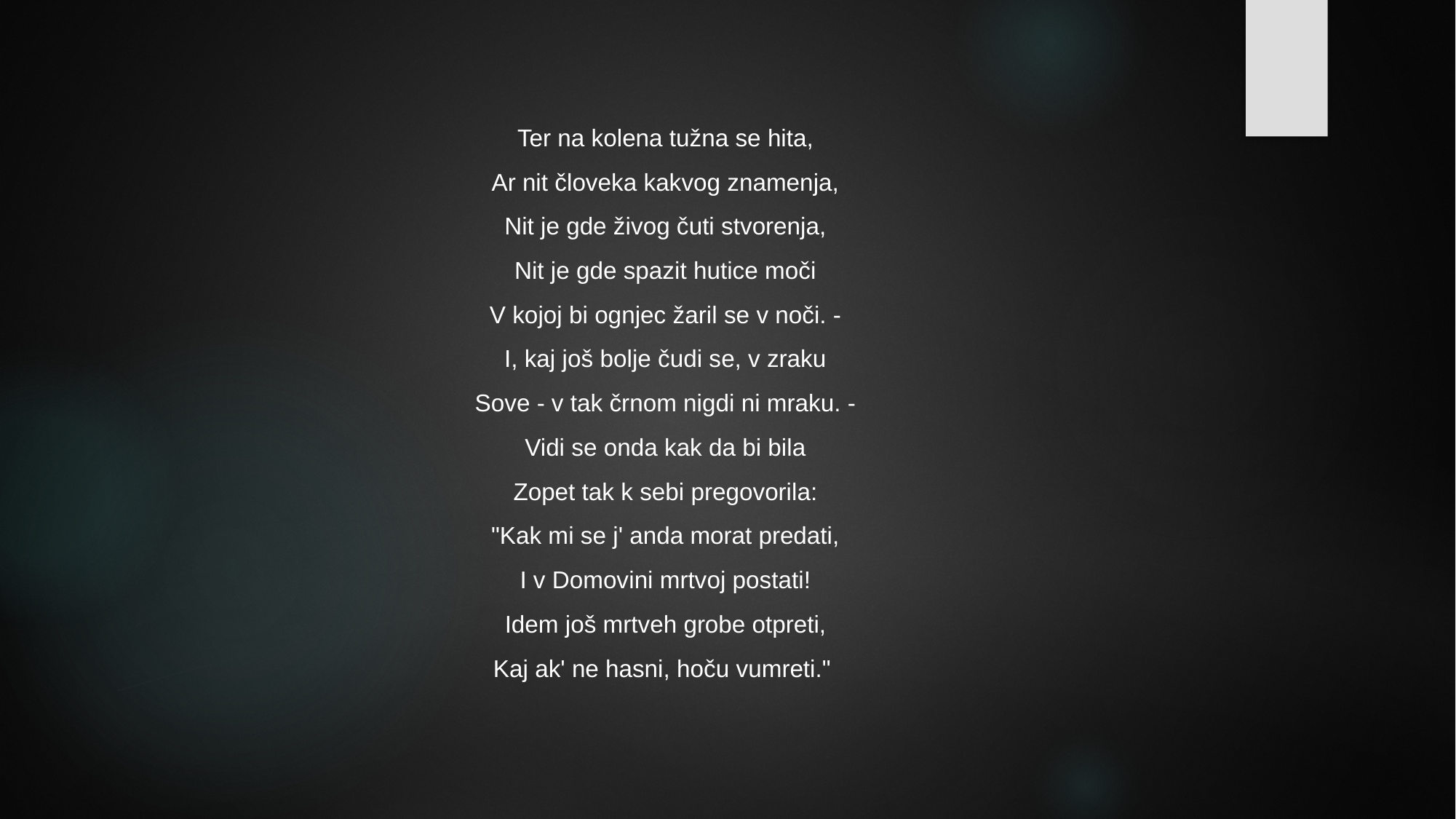

#
Ter na kolena tužna se hita,
Ar nit človeka kakvog znamenja,
Nit je gde živog čuti stvorenja,
Nit je gde spazit hutice moči
V kojoj bi ognjec žaril se v noči. -
I, kaj još bolje čudi se, v zraku
Sove - v tak črnom nigdi ni mraku. -
Vidi se onda kak da bi bila
Zopet tak k sebi pregovorila:
"Kak mi se j' anda morat predati,
I v Domovini mrtvoj postati!
Idem još mrtveh grobe otpreti,
Kaj ak' ne hasni, hoču vumreti."